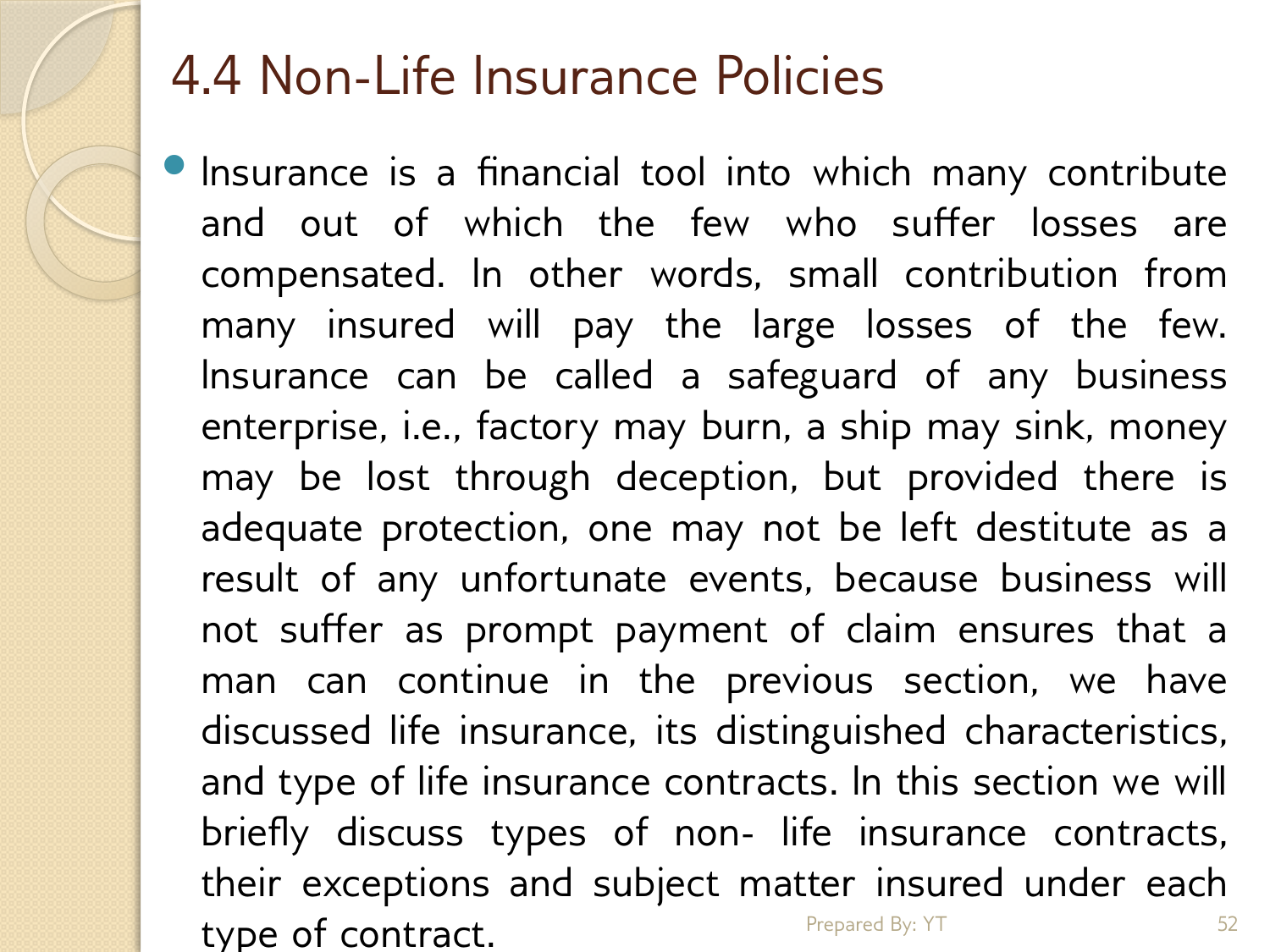

# 4.4 Non-Life Insurance Policies
Insurance is a financial tool into which many contribute and out of which the few who suffer losses are compensated. In other words, small contribution from many insured will pay the large losses of the few. Insurance can be called a safeguard of any business enterprise, i.e., factory may burn, a ship may sink, money may be lost through deception, but provided there is adequate protection, one may not be left destitute as a result of any unfortunate events, because business will not suffer as prompt payment of claim ensures that a man can continue in the previous section, we have discussed life insurance, its distinguished characteristics, and type of life insurance contracts. In this section we will briefly discuss types of non- life insurance contracts, their exceptions and subject matter insured under each type of contract.

Prepared By: YT
52